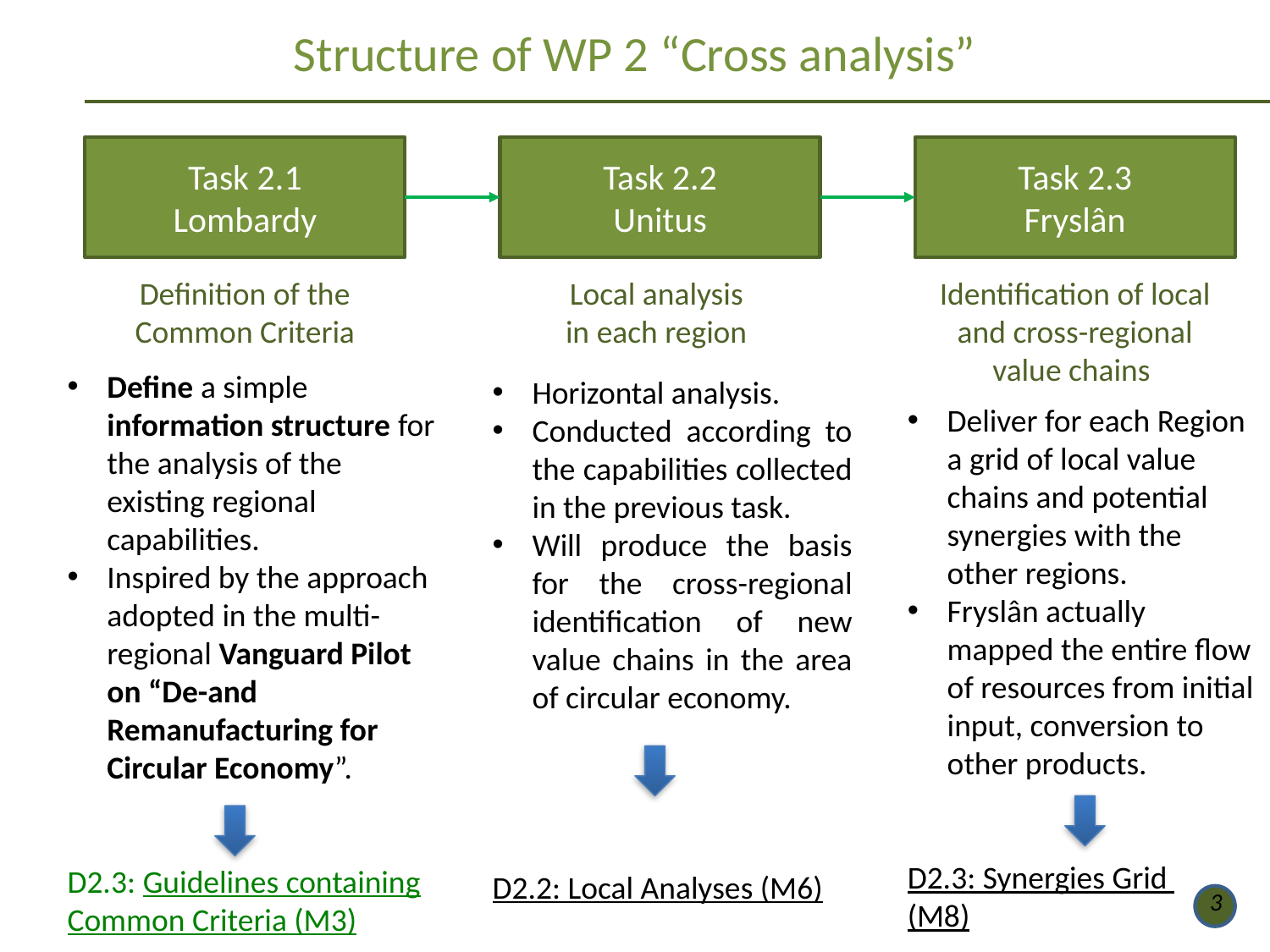

Structure of WP 2 “Cross analysis”

Task 2.1
Lombardy
Task 2.2
Unitus
Task 2.3
Fryslân
Identification of local and cross-regional value chains
Definition of the Common Criteria
Local analysis
in each region
Define a simple information structure for the analysis of the existing regional capabilities.
Inspired by the approach adopted in the multi-regional Vanguard Pilot on “De-and Remanufacturing for Circular Economy”.

D2.3: Guidelines containing Common Criteria (M3)
Horizontal analysis.
Conducted according to the capabilities collected in the previous task.
Will produce the basis for the cross-regional identification of new value chains in the area of circular economy.

D2.2: Local Analyses (M6)
Deliver for each Region a grid of local value chains and potential synergies with the other regions.
Fryslân actually mapped the entire flow of resources from initial input, conversion to other products.

D2.3: Synergies Grid
(M8)

3